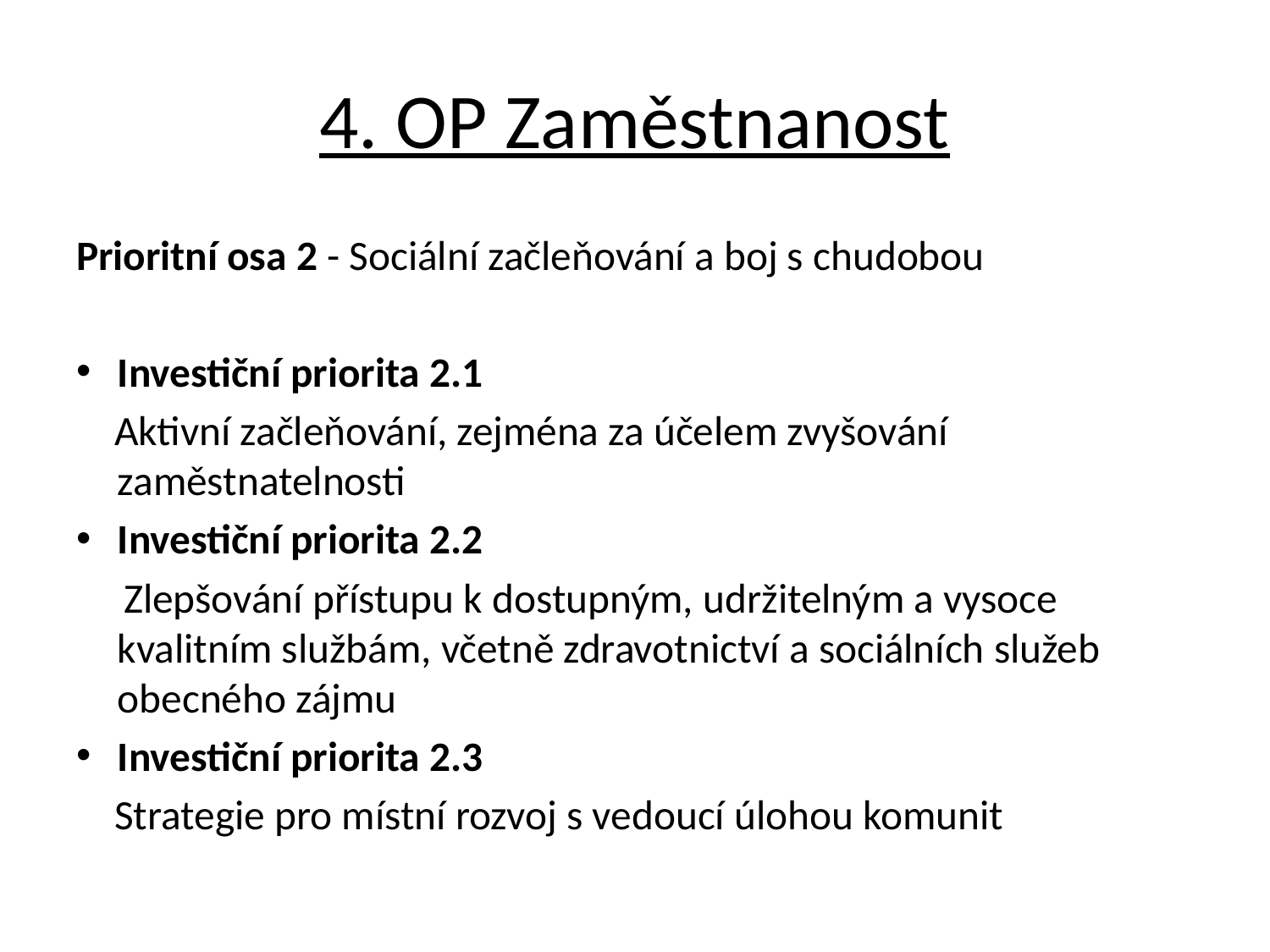

# 4. OP Zaměstnanost
Prioritní osa 2 - Sociální začleňování a boj s chudobou

Investiční priorita 2.1
    Aktivní začleňování, zejména za účelem zvyšování zaměstnatelnosti
Investiční priorita 2.2
     Zlepšování přístupu k dostupným, udržitelným a vysoce kvalitním službám, včetně zdravotnictví a sociálních služeb obecného zájmu
Investiční priorita 2.3
    Strategie pro místní rozvoj s vedoucí úlohou komunit